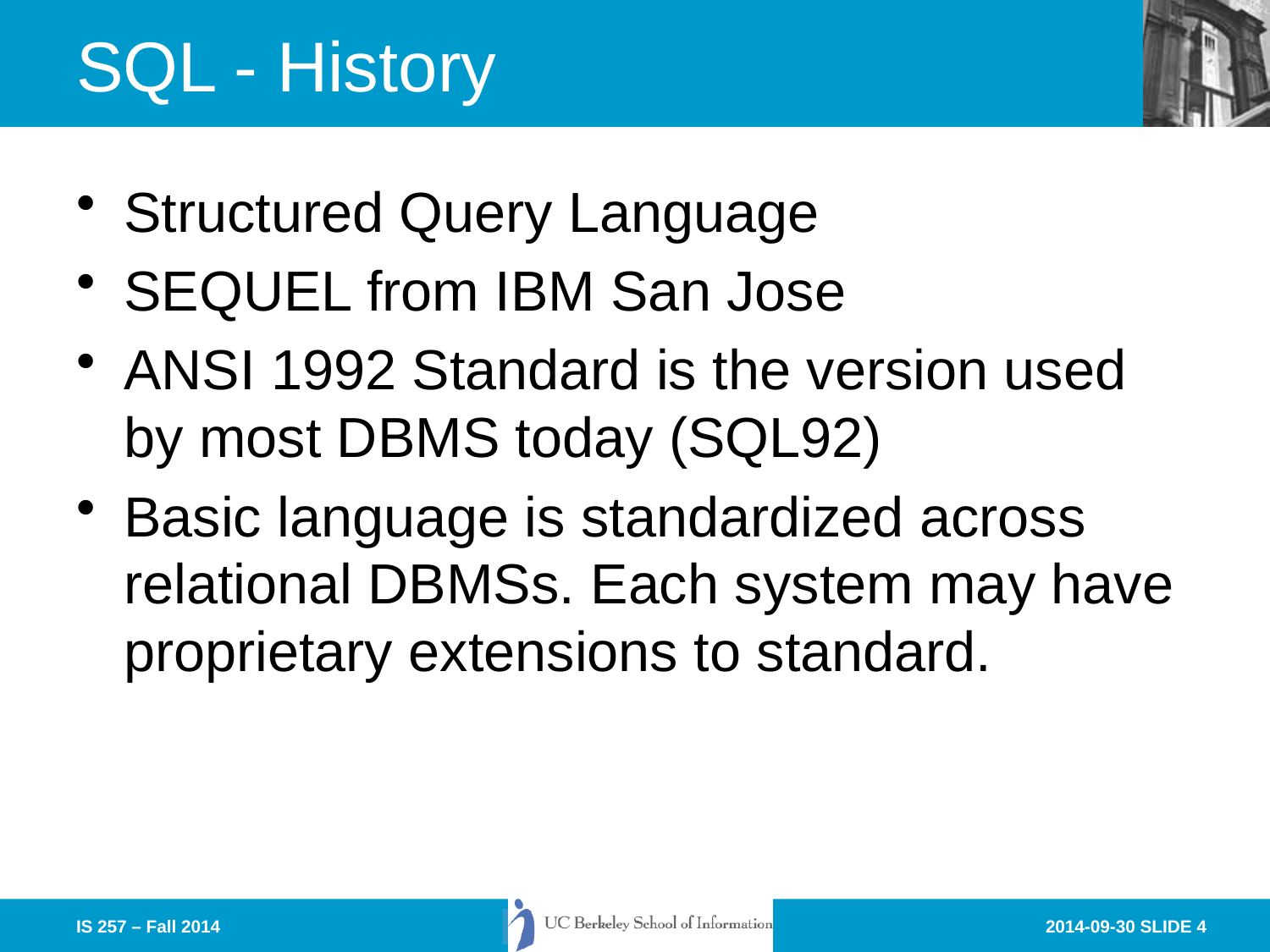

# SQL - History
Structured Query Language
SEQUEL from IBM San Jose
ANSI 1992 Standard is the version used by most DBMS today (SQL92)
Basic language is standardized across relational DBMSs. Each system may have proprietary extensions to standard.

IS 257 – Fall 2014